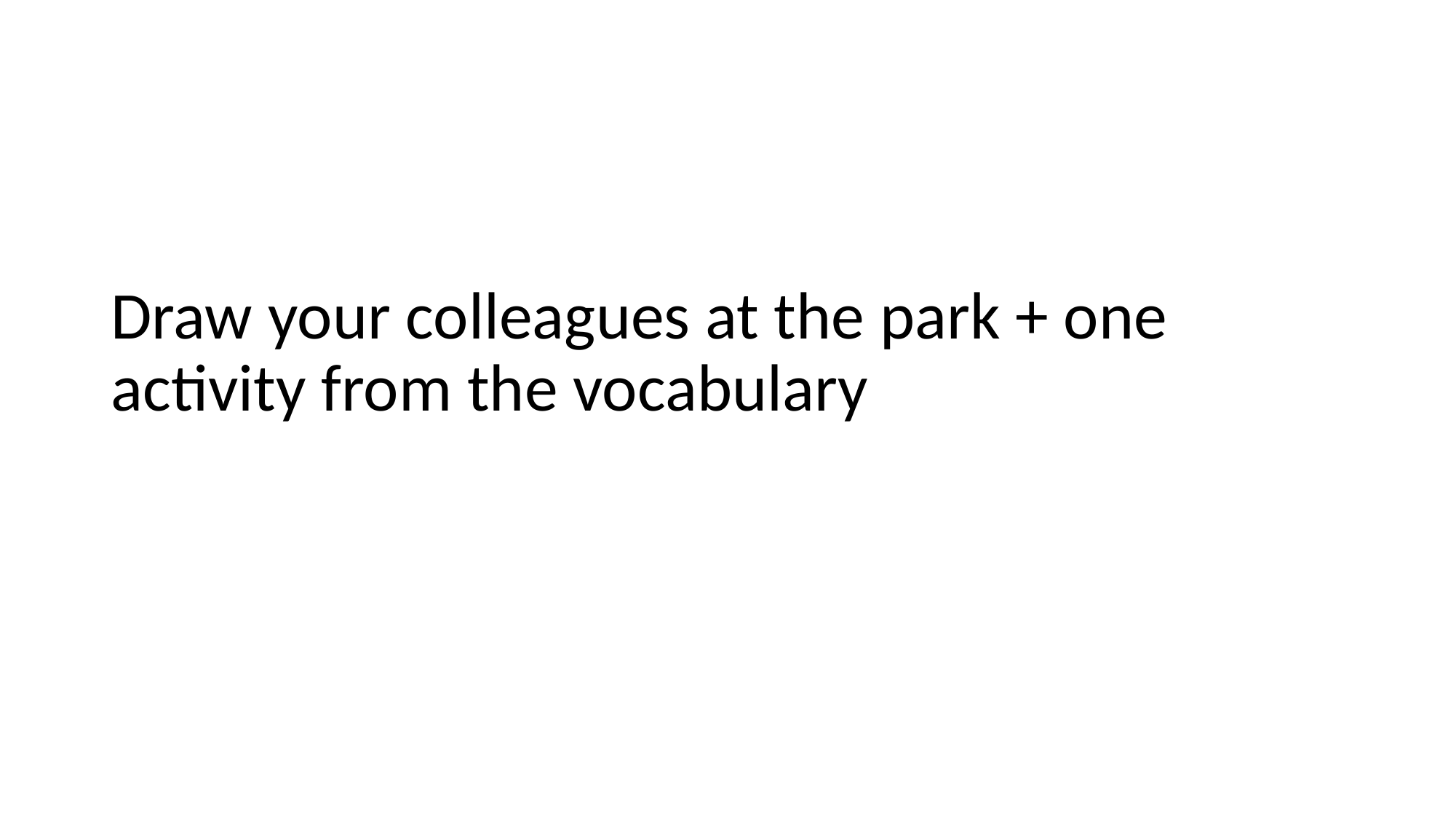

# Draw your colleagues at the park + one activity from the vocabulary